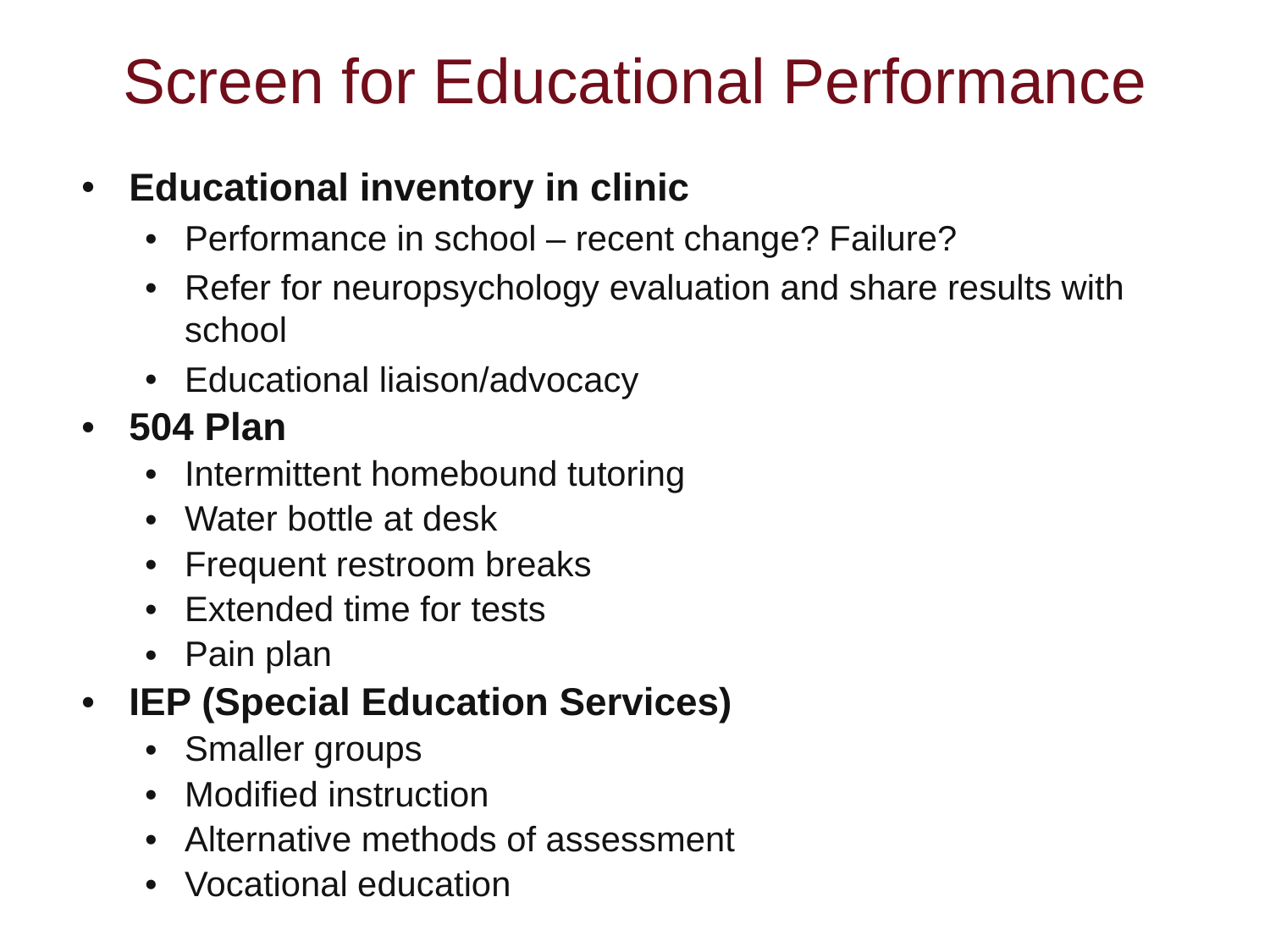

# Screen for Educational Performance

Educational inventory in clinic
Performance in school – recent change? Failure?
Refer for neuropsychology evaluation and share results with school
Educational liaison/advocacy
504 Plan
Intermittent homebound tutoring
Water bottle at desk
Frequent restroom breaks
Extended time for tests
Pain plan
IEP (Special Education Services)
Smaller groups
Modified instruction
Alternative methods of assessment
Vocational education